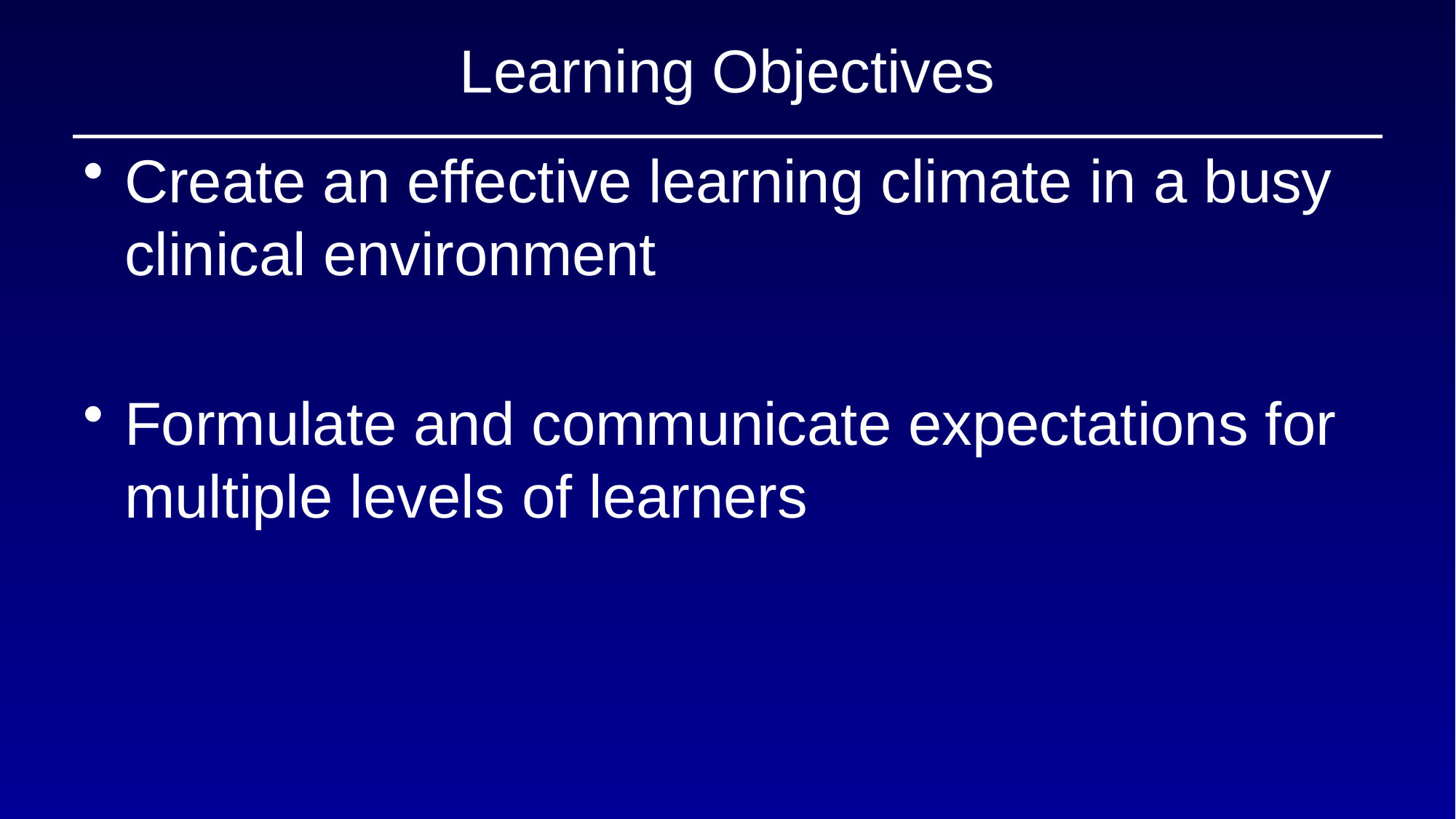

# Learning Objectives
Create an effective learning climate in a busy clinical environment

Formulate and communicate expectations for multiple levels of learners